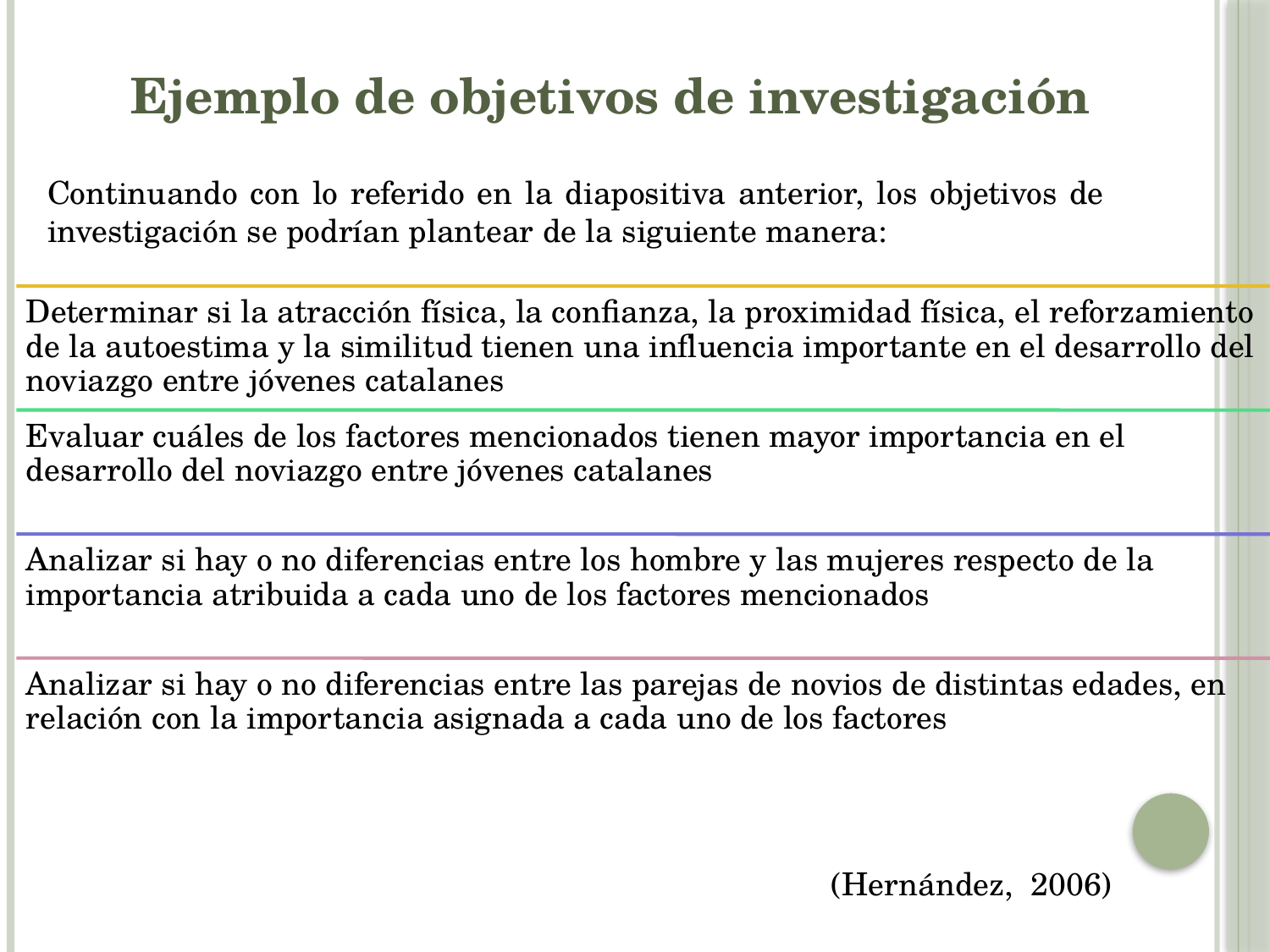

Ejemplo de objetivos de investigación
Continuando con lo referido en la diapositiva anterior, los objetivos de investigación se podrían plantear de la siguiente manera:

Determinar si la atracción física, la confianza, la proximidad física, el reforzamiento de la autoestima y la similitud tienen una influencia importante en el desarrollo del noviazgo entre jóvenes catalanes
Evaluar cuáles de los factores mencionados tienen mayor importancia en el desarrollo del noviazgo entre jóvenes catalanes
Analizar si hay o no diferencias entre los hombre y las mujeres respecto de la importancia atribuida a cada uno de los factores mencionados
Analizar si hay o no diferencias entre las parejas de novios de distintas edades, en relación con la importancia asignada a cada uno de los factores
(Hernández,  2006)